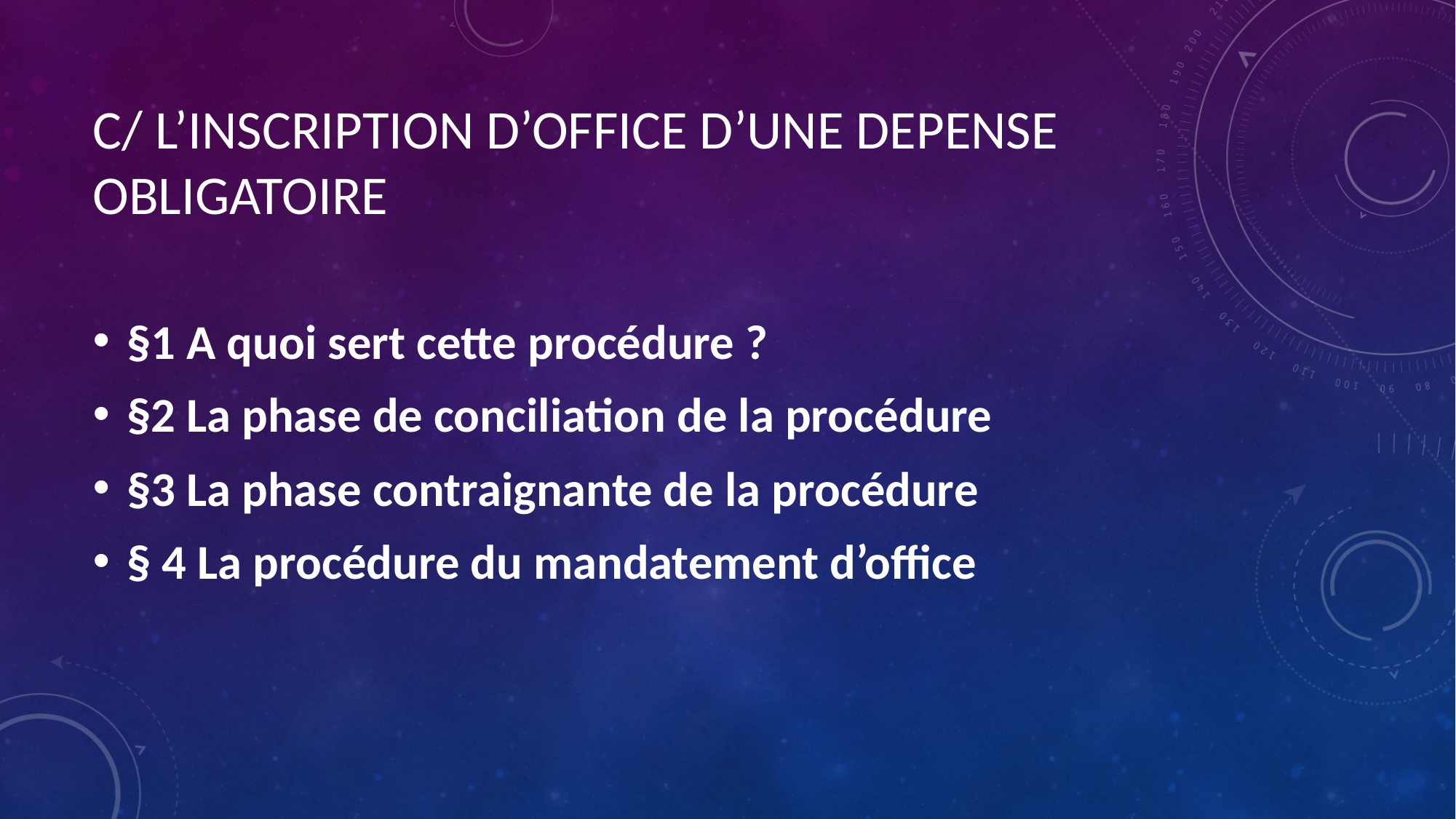

# C/ L’INSCRIPTION D’OFFICE D’UNE DEPENSE OBLIGATOIRE
§1 A quoi sert cette procédure ?
§2 La phase de conciliation de la procédure
§3 La phase contraignante de la procédure
§ 4 La procédure du mandatement d’office